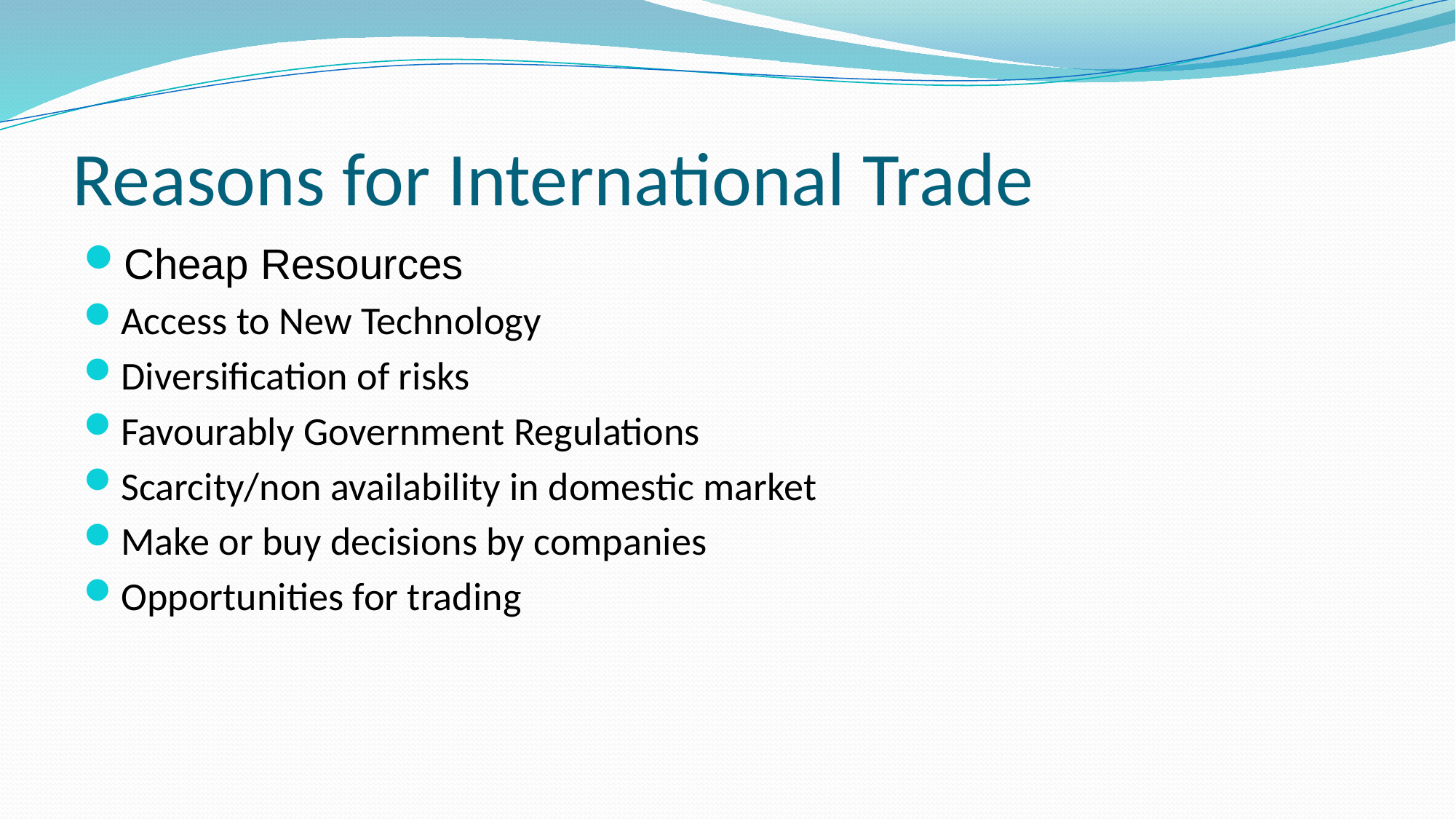

# Reasons for International Trade
Cheap Resources
Access to New Technology
Diversification of risks
Favourably Government Regulations
Scarcity/non availability in domestic market
Make or buy decisions by companies
Opportunities for trading